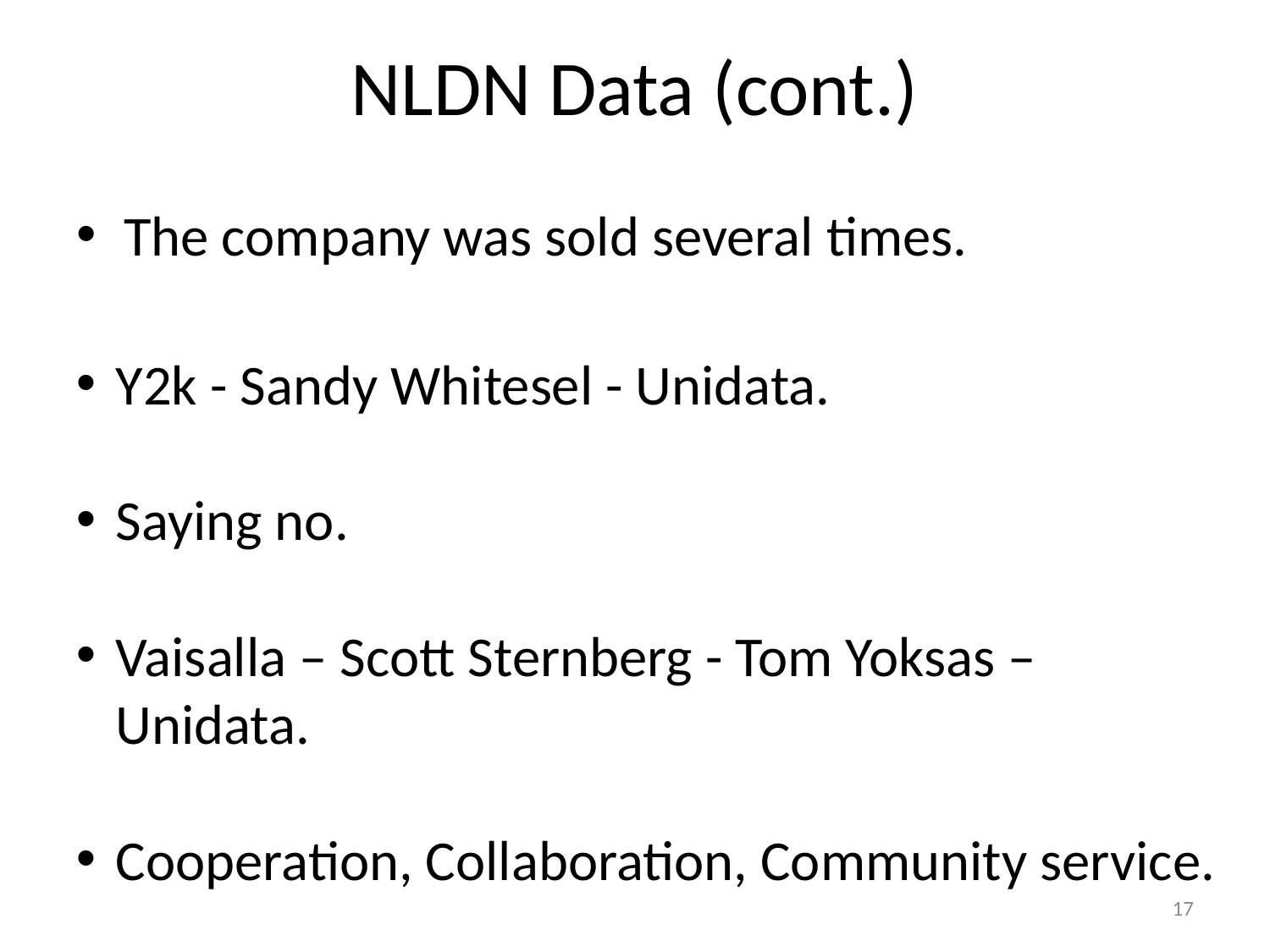

NLDN Data (cont.)
The company was sold several times.

Y2k - Sandy Whitesel - Unidata.
Saying no.
Vaisalla – Scott Sternberg - Tom Yoksas – Unidata.
Cooperation, Collaboration, Community service.
17